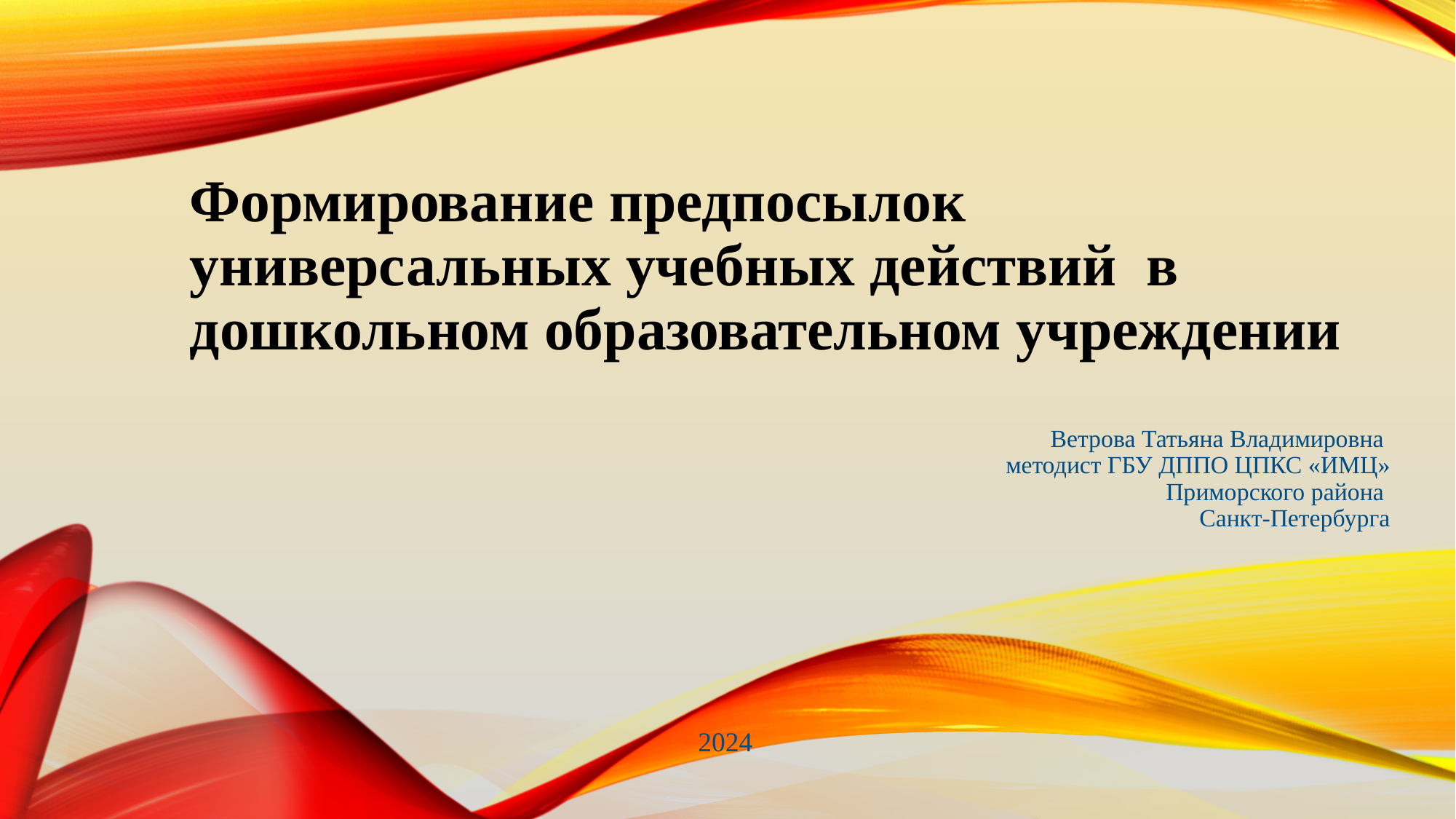

# Формирование предпосылок универсальных учебных действий  в дошкольном образовательном учреждении
Ветрова Татьяна Владимировна
методист ГБУ ДППО ЦПКС «ИМЦ»
Приморского района
Санкт-Петербурга

2024